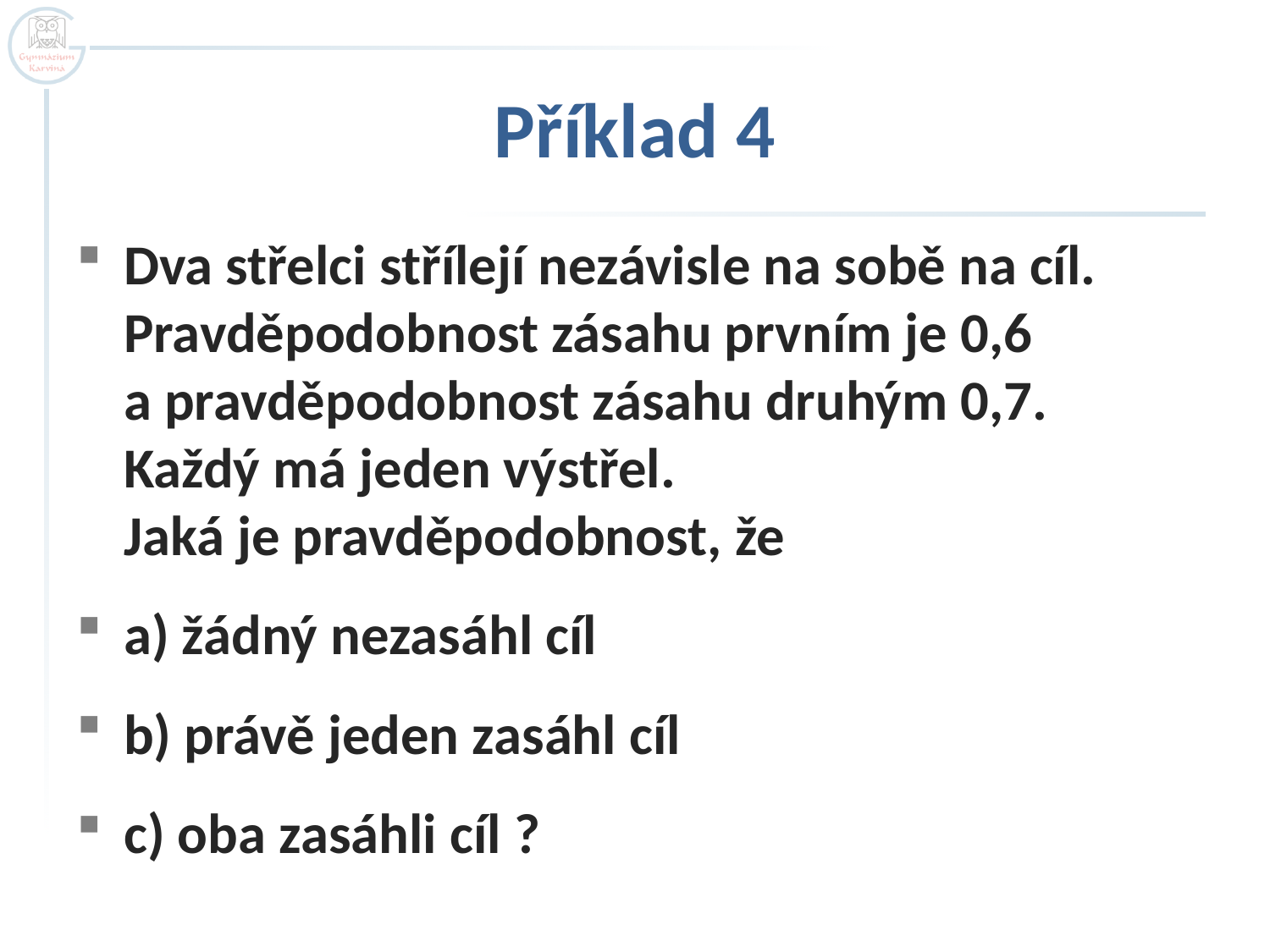

# Příklad 4
Dva střelci střílejí nezávisle na sobě na cíl.
Pravděpodobnost zásahu prvním je 0,6
a pravděpodobnost zásahu druhým 0,7.
Každý má jeden výstřel.
Jaká je pravděpodobnost, že
a) žádný nezasáhl cíl
b) právě jeden zasáhl cíl
c) oba zasáhli cíl ?